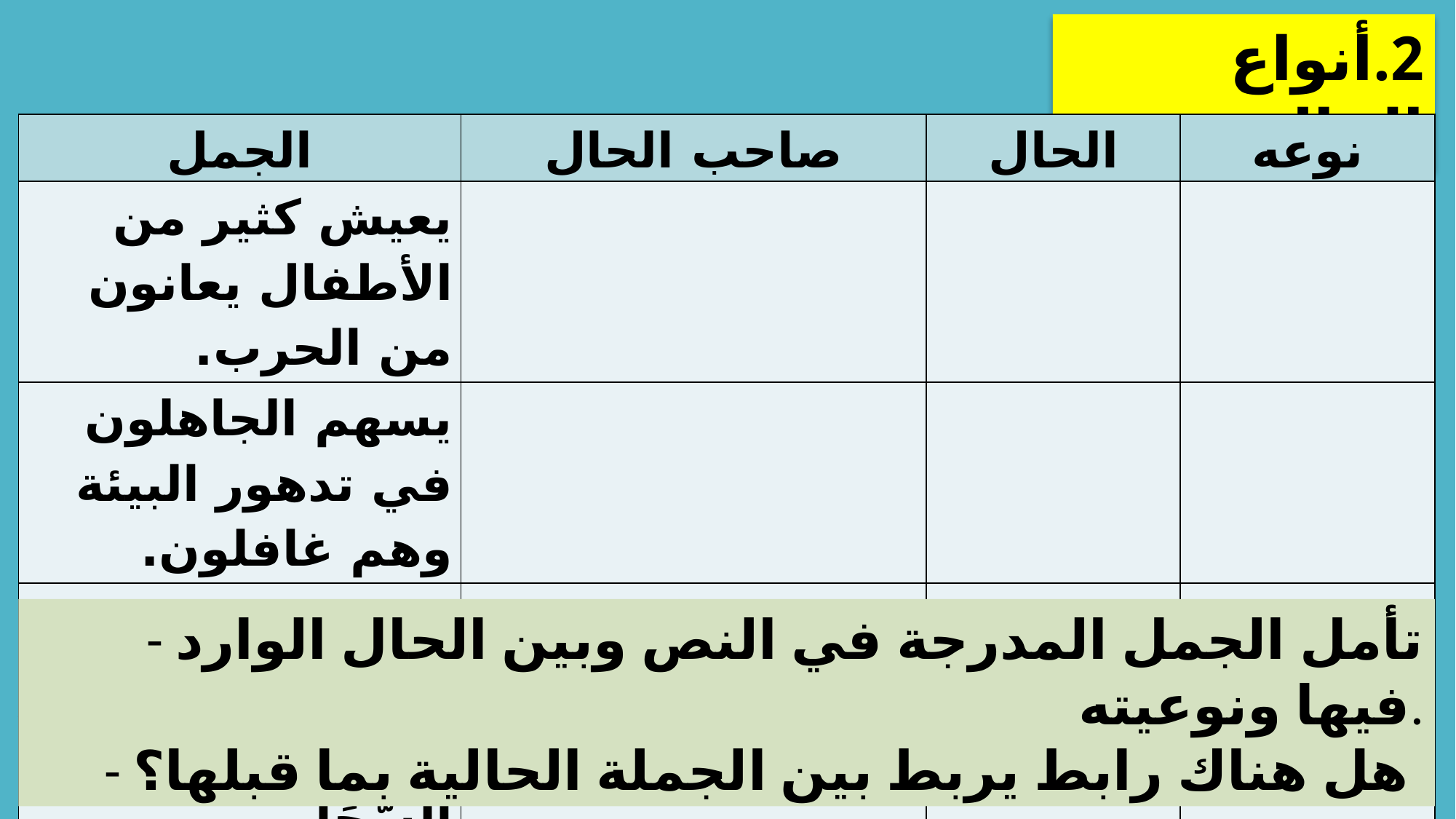

2.	أنواع الحال:
| الجمل | صاحب الحال | الحال | نوعه |
| --- | --- | --- | --- |
| يعيش كثير من الأطفال يعانون من الحرب. |  |  |  |
| يسهم الجاهلون في تدهور البيئة وهم غافلون. |  |  |  |
| خرج الطلبة منهكين. |  |  |  |
| رأيتُ الهلالَ بينَ السَّحَابِ. |  |  |  |
- تأمل الجمل المدرجة في النص وبين الحال الوارد فيها ونوعيته.
- هل هناك رابط يربط بين الجملة الحالية بما قبلها؟